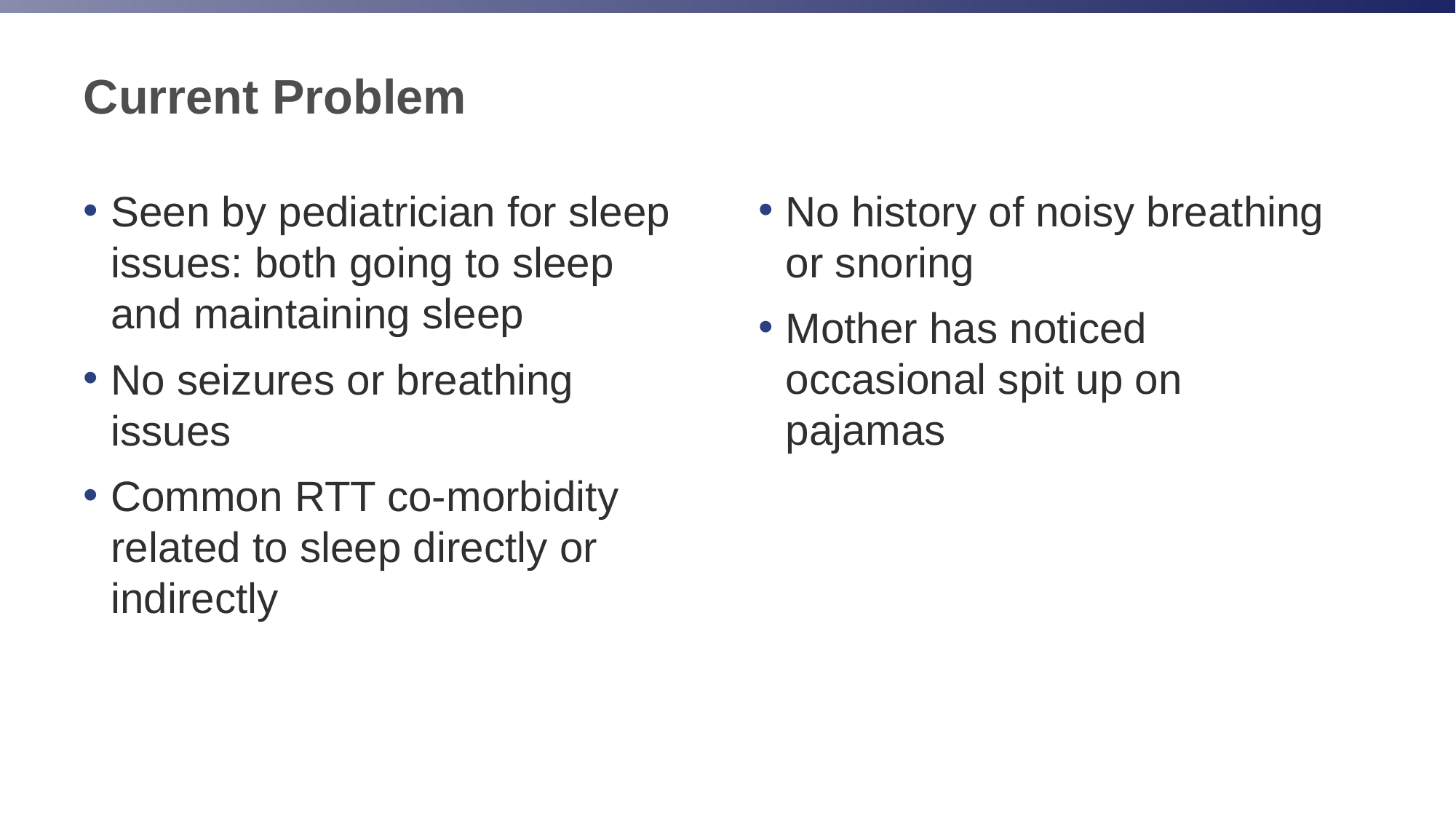

# Current Problem
Seen by pediatrician for sleep issues: both going to sleep and maintaining sleep
No seizures or breathing issues
Common RTT co-morbidity related to sleep directly or indirectly
No history of noisy breathing or snoring
Mother has noticed occasional spit up on pajamas